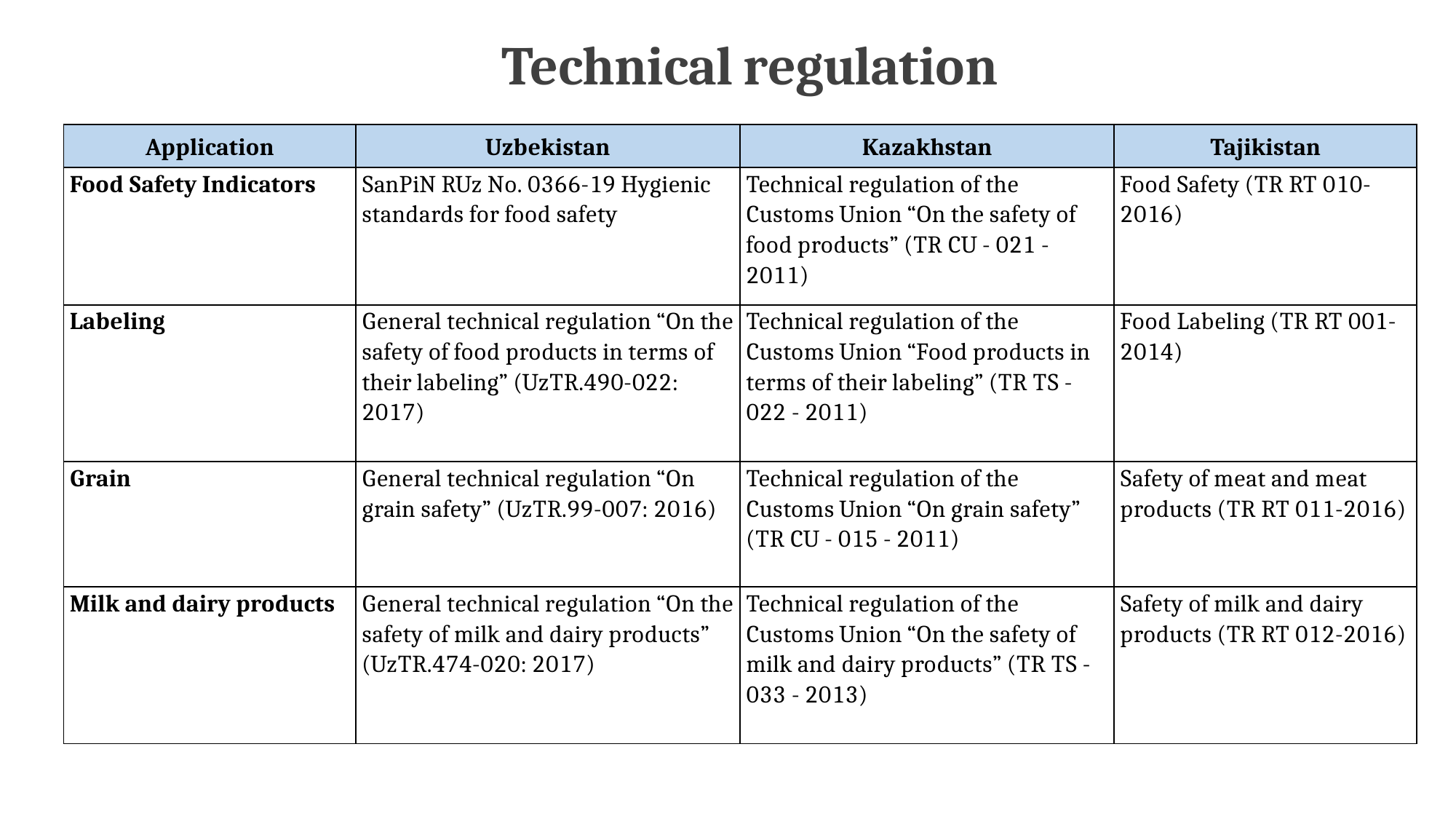

# Technical regulation
| Application | Uzbekistan | Kazakhstan | Tajikistan |
| --- | --- | --- | --- |
| Food Safety Indicators | SanPiN RUz No. 0366-19 Hygienic standards for food safety | Technical regulation of the Customs Union “On the safety of food products” (TR CU - 021 - 2011) | Food Safety (TR RT 010-2016) |
| Labeling | General technical regulation “On the safety of food products in terms of their labeling” (UzTR.490-022: 2017) | Technical regulation of the Customs Union “Food products in terms of their labeling” (TR TS - 022 - 2011) | Food Labeling (TR RT 001-2014) |
| Grain | General technical regulation “On grain safety” (UzTR.99-007: 2016) | Technical regulation of the Customs Union “On grain safety” (TR CU - 015 - 2011) | Safety of meat and meat products (TR RT 011-2016) |
| Milk and dairy products | General technical regulation “On the safety of milk and dairy products” (UzTR.474-020: 2017) | Technical regulation of the Customs Union “On the safety of milk and dairy products” (TR TS - 033 - 2013) | Safety of milk and dairy products (TR RT 012-2016) |
25